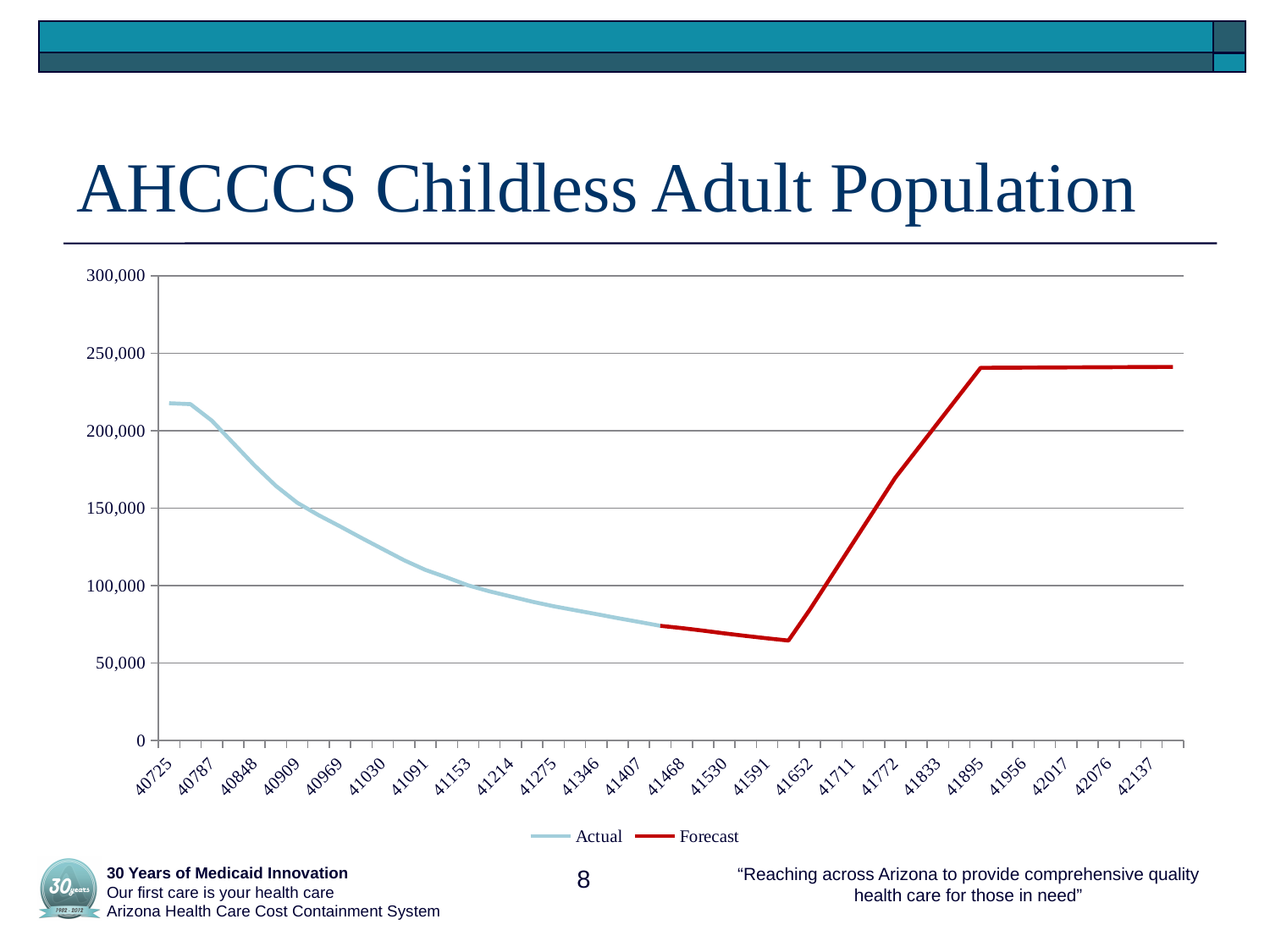

# AHCCCS Childless Adult Population

### Chart

| Category | Actual | Forecast |
|---|---|---|
| 40725 | 217718.0 | None |
| 40756 | 217126.0 | None |
| 40787 | 206478.0 | None |
| 40817 | 192011.0 | None |
| 40848 | 177580.0 | None |
| 40878 | 164390.0 | None |
| 40909 | 153512.0 | None |
| 40940 | 145493.0 | None |
| 40969 | 138307.0 | None |
| 41000 | 130839.0 | None |
| 41030 | 123613.0 | None |
| 41061 | 116403.0 | None |
| 41091 | 110145.0 | None |
| 41122 | 105320.0 | None |
| 41153 | 100197.0 | None |
| 41194 | 96325.0 | None |
| 41214 | 92995.0 | None |
| 41244 | 89631.0 | None |
| 41275 | 86719.0 | None |
| 41318 | 84162.0 | None |
| 41346 | 81655.0 | None |
| 41377 | 79047.0 | None |
| 41407 | 76603.0 | None |
| 41438 | 74062.0 | 74062.0 |
| 41468 | None | 72620.08313292653 |
| 41499 | None | 70967.77274145659 |
| 41530 | None | 69215.84343137346 |
| 41560 | None | 67572.34448209194 |
| 41591 | None | 66028.89886862256 |
| 41621 | None | 64577.79194717603 |
| 41652 | None | 84495.53448393075 |
| 41683 | None | 105779.06896786149 |
| 41711 | None | 127062.60345179224 |
| 41742 | None | 148346.13793572297 |
| 41772 | None | 169629.67241965374 |
| 41803 | None | 187365.95115626266 |
| 41833 | None | 205102.22989287163 |
| 41864 | None | 222838.50862948058 |
| 41895 | None | 240574.78736608953 |
| 41925 | None | 240636.54619815212 |
| 41956 | None | 240698.42313890593 |
| 41986 | None | 240760.4184142241 |
| 42017 | None | 240822.53225041175 |
| 42048 | None | 240884.7648742068 |
| 42076 | None | 240947.1165127808 |
| 42107 | None | 241009.58739373976 |
| 42137 | None | 241072.17774512488 |
| 42168 | None | 241134.88779541358 |
              30 Years of Medicaid Innovation
              Our first care is your health care
              Arizona Health Care Cost Containment System

8